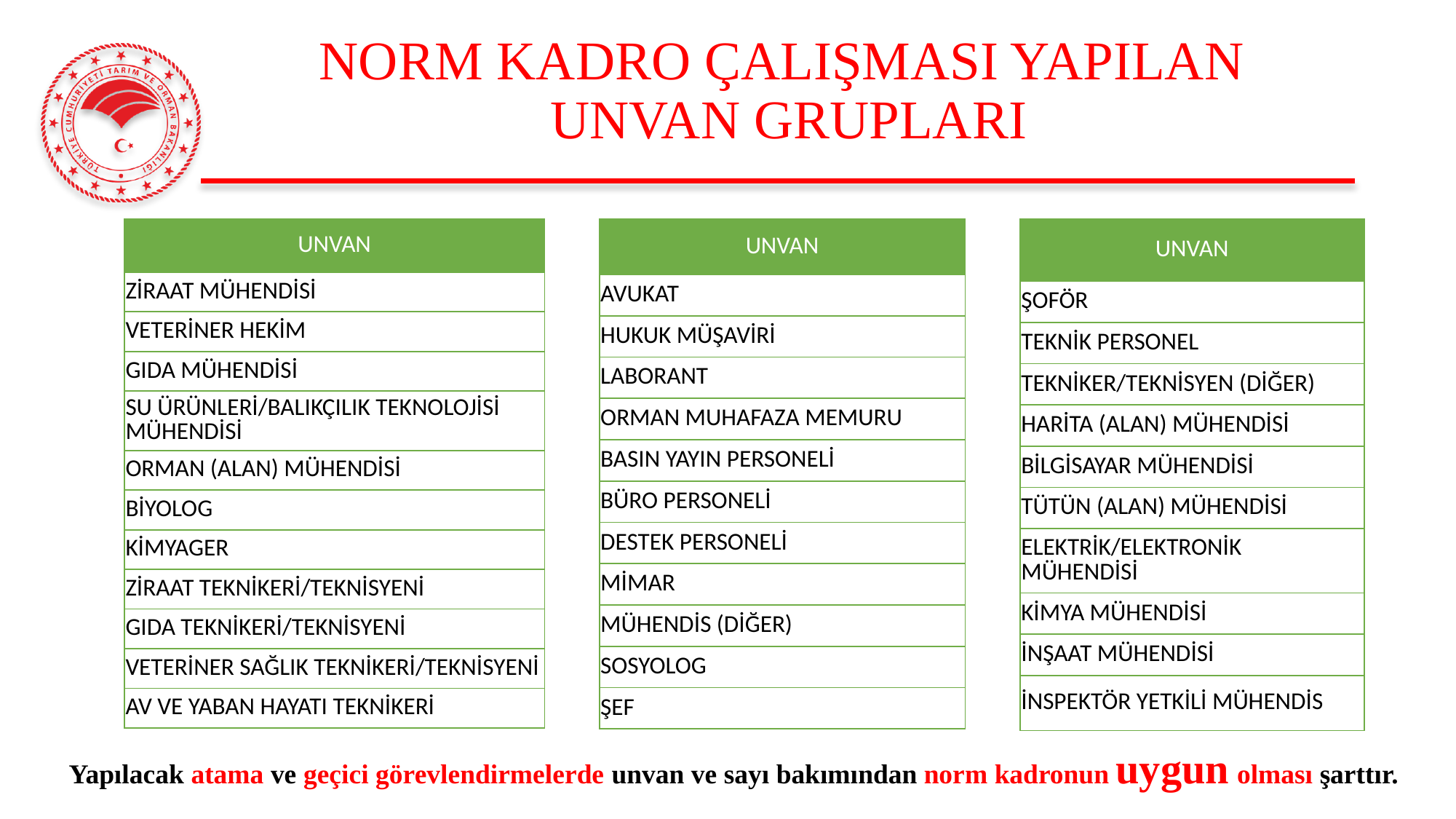

# NORM KADRO ÇALIŞMASI YAPILAN UNVAN GRUPLARI
| UNVAN |
| --- |
| ŞOFÖR |
| TEKNİK PERSONEL |
| TEKNİKER/TEKNİSYEN (DİĞER) |
| HARİTA (ALAN) MÜHENDİSİ |
| BİLGİSAYAR MÜHENDİSİ |
| TÜTÜN (ALAN) MÜHENDİSİ |
| ELEKTRİK/ELEKTRONİK MÜHENDİSİ |
| KİMYA MÜHENDİSİ |
| İNŞAAT MÜHENDİSİ |
| İNSPEKTÖR YETKİLİ MÜHENDİS |
| UNVAN |
| --- |
| ZİRAAT MÜHENDİSİ |
| VETERİNER HEKİM |
| GIDA MÜHENDİSİ |
| SU ÜRÜNLERİ/BALIKÇILIK TEKNOLOJİSİ MÜHENDİSİ |
| ORMAN (ALAN) MÜHENDİSİ |
| BİYOLOG |
| KİMYAGER |
| ZİRAAT TEKNİKERİ/TEKNİSYENİ |
| GIDA TEKNİKERİ/TEKNİSYENİ |
| VETERİNER SAĞLIK TEKNİKERİ/TEKNİSYENİ |
| AV VE YABAN HAYATI TEKNİKERİ |
| UNVAN |
| --- |
| AVUKAT |
| HUKUK MÜŞAVİRİ |
| LABORANT |
| ORMAN MUHAFAZA MEMURU |
| BASIN YAYIN PERSONELİ |
| BÜRO PERSONELİ |
| DESTEK PERSONELİ |
| MİMAR |
| MÜHENDİS (DİĞER) |
| SOSYOLOG |
| ŞEF |
Yapılacak atama ve geçici görevlendirmelerde unvan ve sayı bakımından norm kadronun uygun olması şarttır.